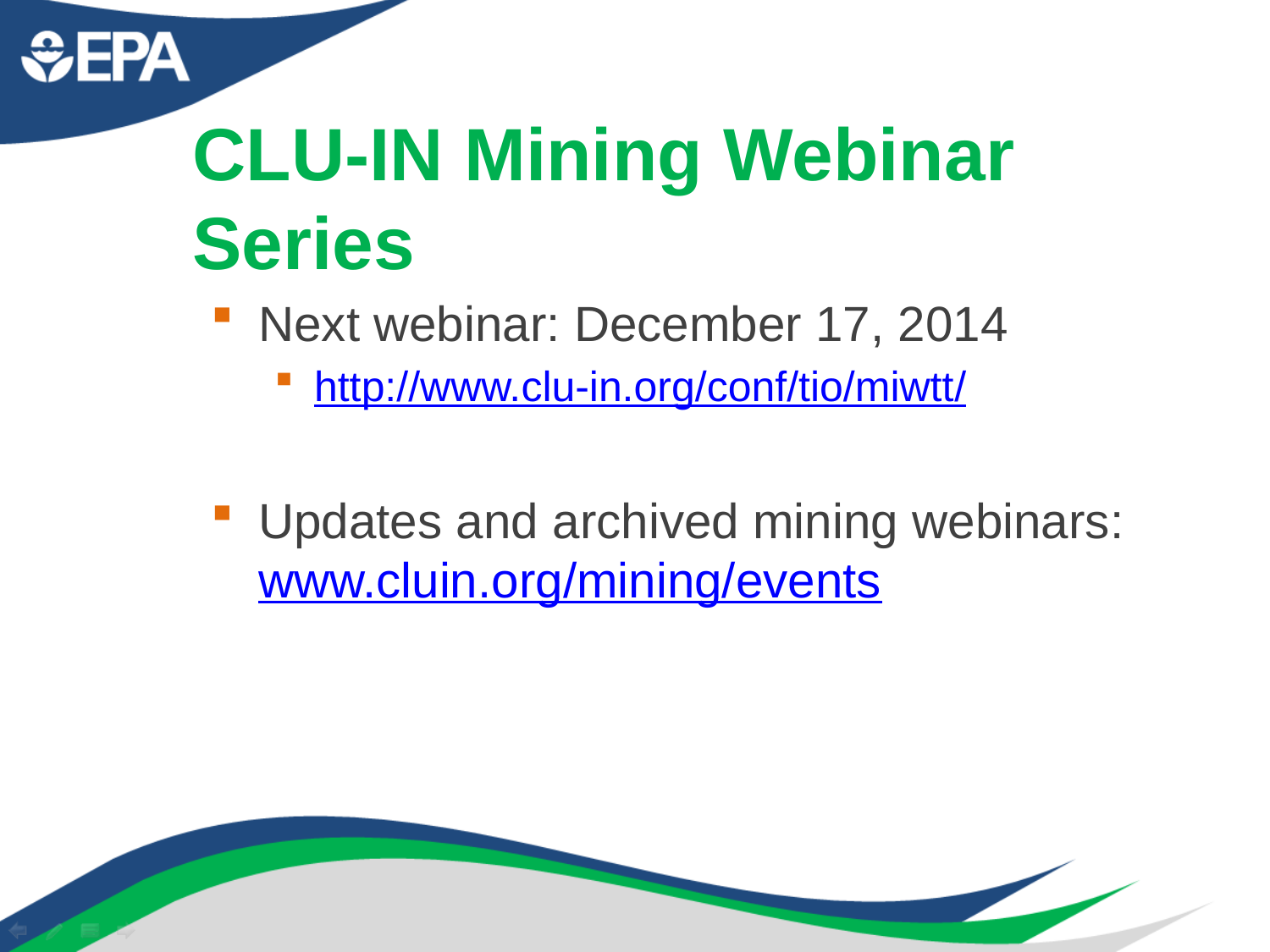

CLU-IN Mining Webinar Series
Next webinar: December 17, 2014
http://www.clu-in.org/conf/tio/miwtt/

Updates and archived mining webinars: www.cluin.org/mining/events